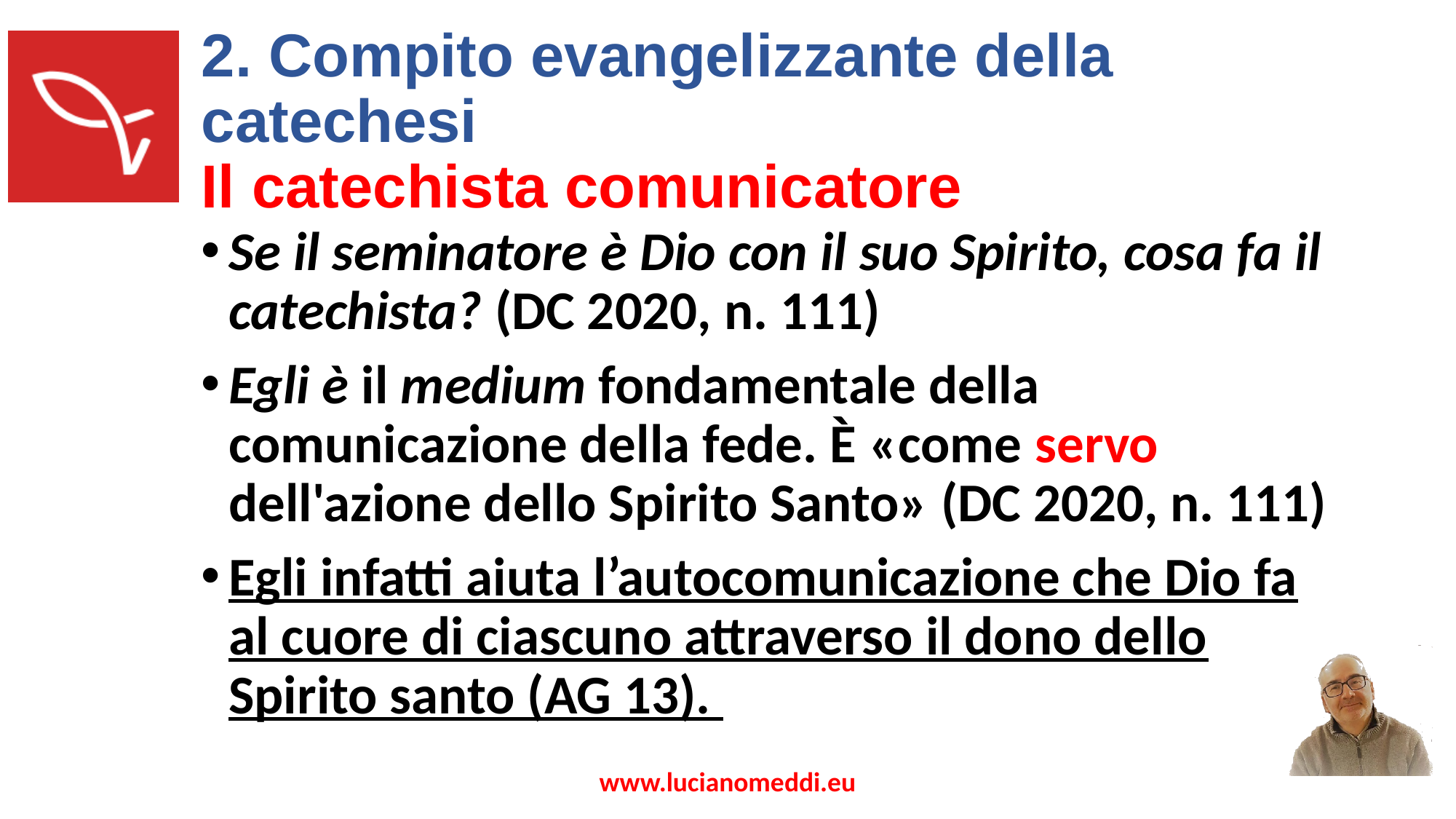

# 2. Compito evangelizzante della catechesi Il catechista comunicatore
Se il seminatore è Dio con il suo Spirito, cosa fa il catechista? (DC 2020, n. 111)
Egli è il medium fondamentale della comunicazione della fede. È «come servo dell'azione dello Spirito Santo» (DC 2020, n. 111)
Egli infatti aiuta l’autocomunicazione che Dio fa al cuore di ciascuno attraverso il dono dello Spirito santo (AG 13).
www.lucianomeddi.eu